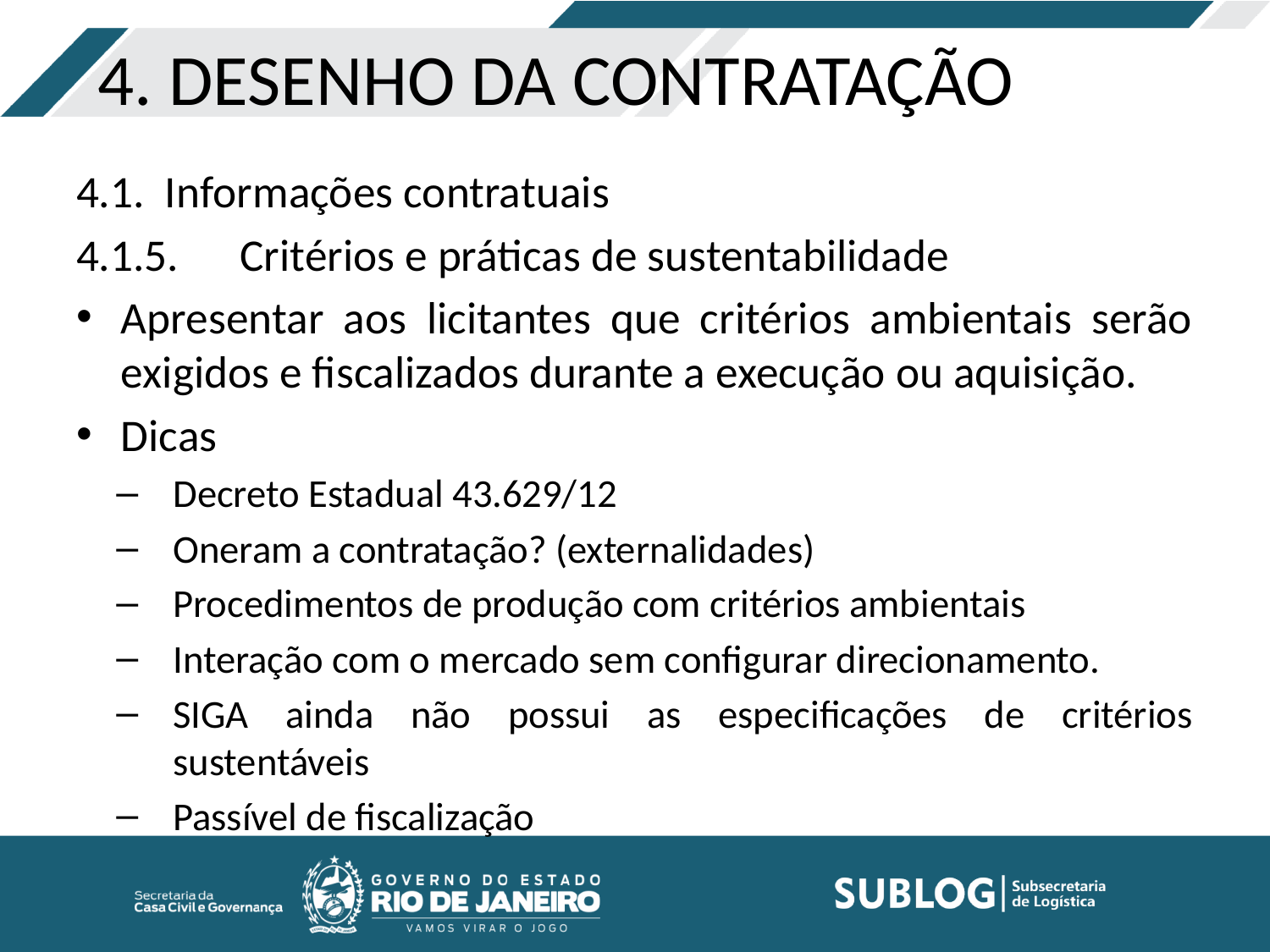

# 4. DESENHO DA CONTRATAÇÃO
4.1.  Informações contratuais
4.1.5.      Critérios e práticas de sustentabilidade
Apresentar aos licitantes que critérios ambientais serão exigidos e fiscalizados durante a execução ou aquisição.
Dicas
Decreto Estadual 43.629/12
Oneram a contratação? (externalidades)
Procedimentos de produção com critérios ambientais
Interação com o mercado sem configurar direcionamento.
SIGA ainda não possui as especificações de critérios sustentáveis
Passível de fiscalização